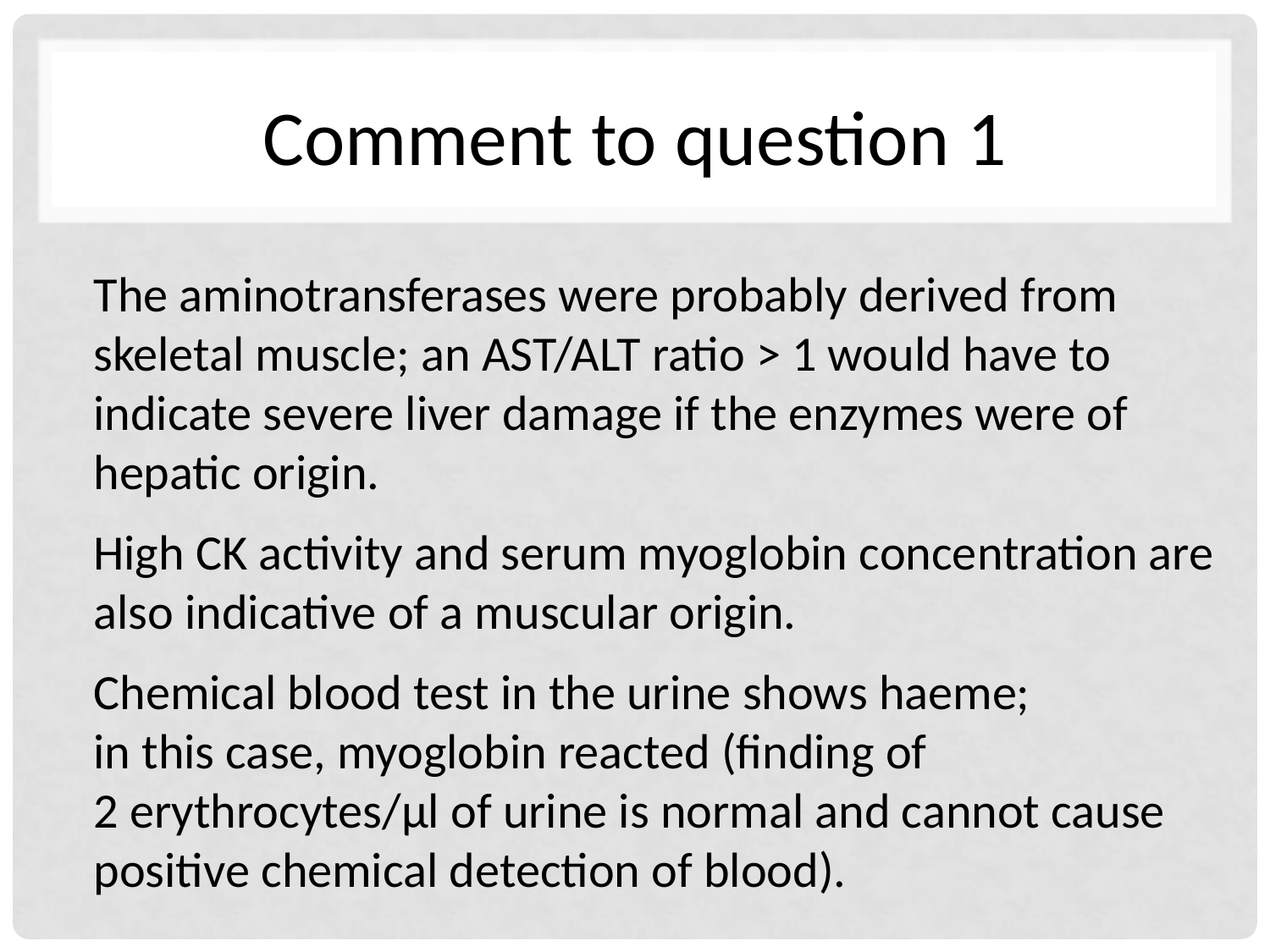

# Comment to question 1
The aminotransferases were probably derived from skeletal muscle; an AST/ALT ratio > 1 would have to indicate severe liver damage if the enzymes were of hepatic origin.
High CK activity and serum myoglobin concentration are also indicative of a muscular origin.
Chemical blood test in the urine shows haeme;
in this case, myoglobin reacted (finding of
2 erythrocytes/μl of urine is normal and cannot cause positive chemical detection of blood).